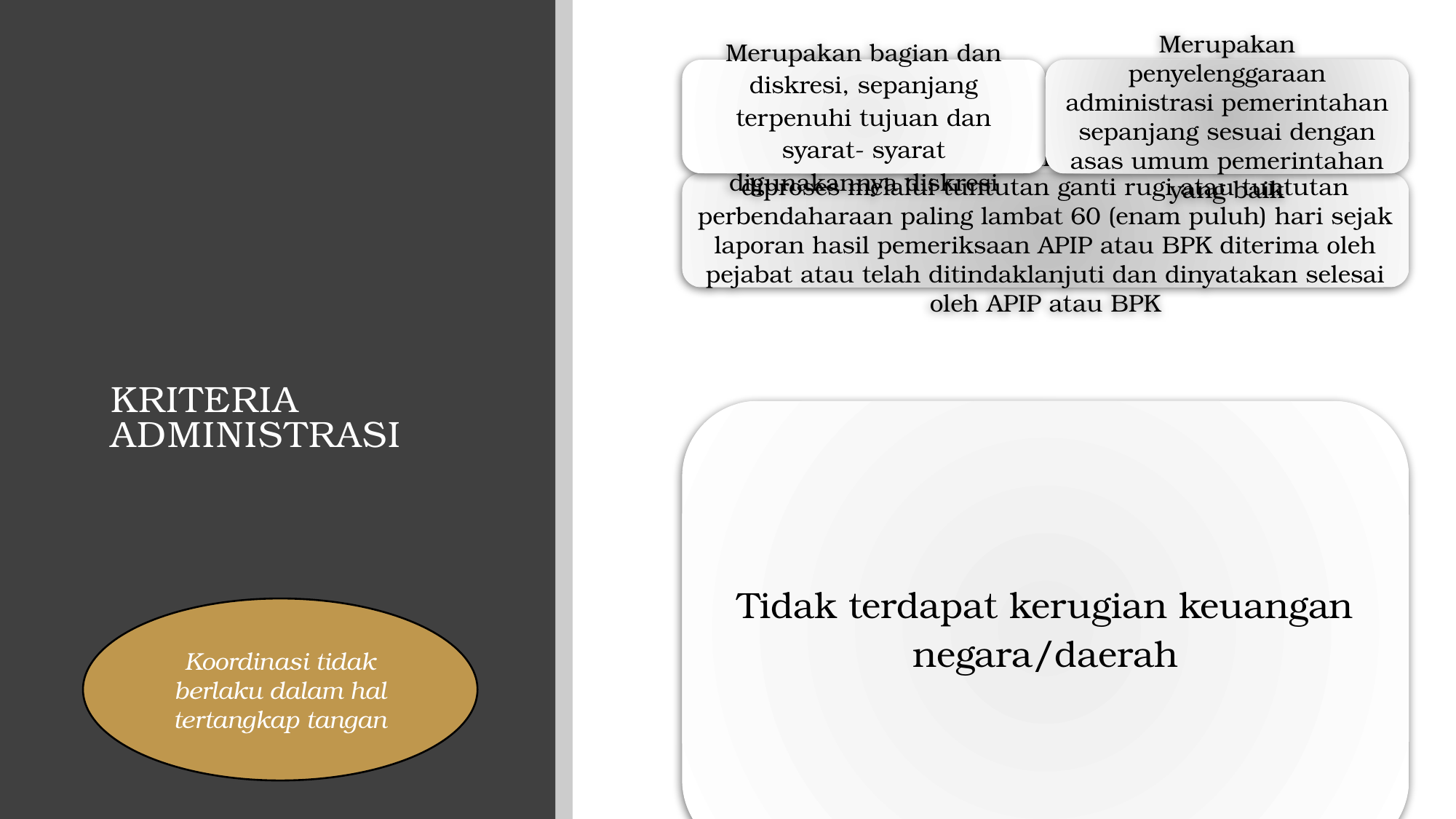

Tidak terdapat kerugian keuangan negara/daerah
# KRITERIA ADMINISTRASI

Koordinasi tidak berlaku dalam hal tertangkap tangan